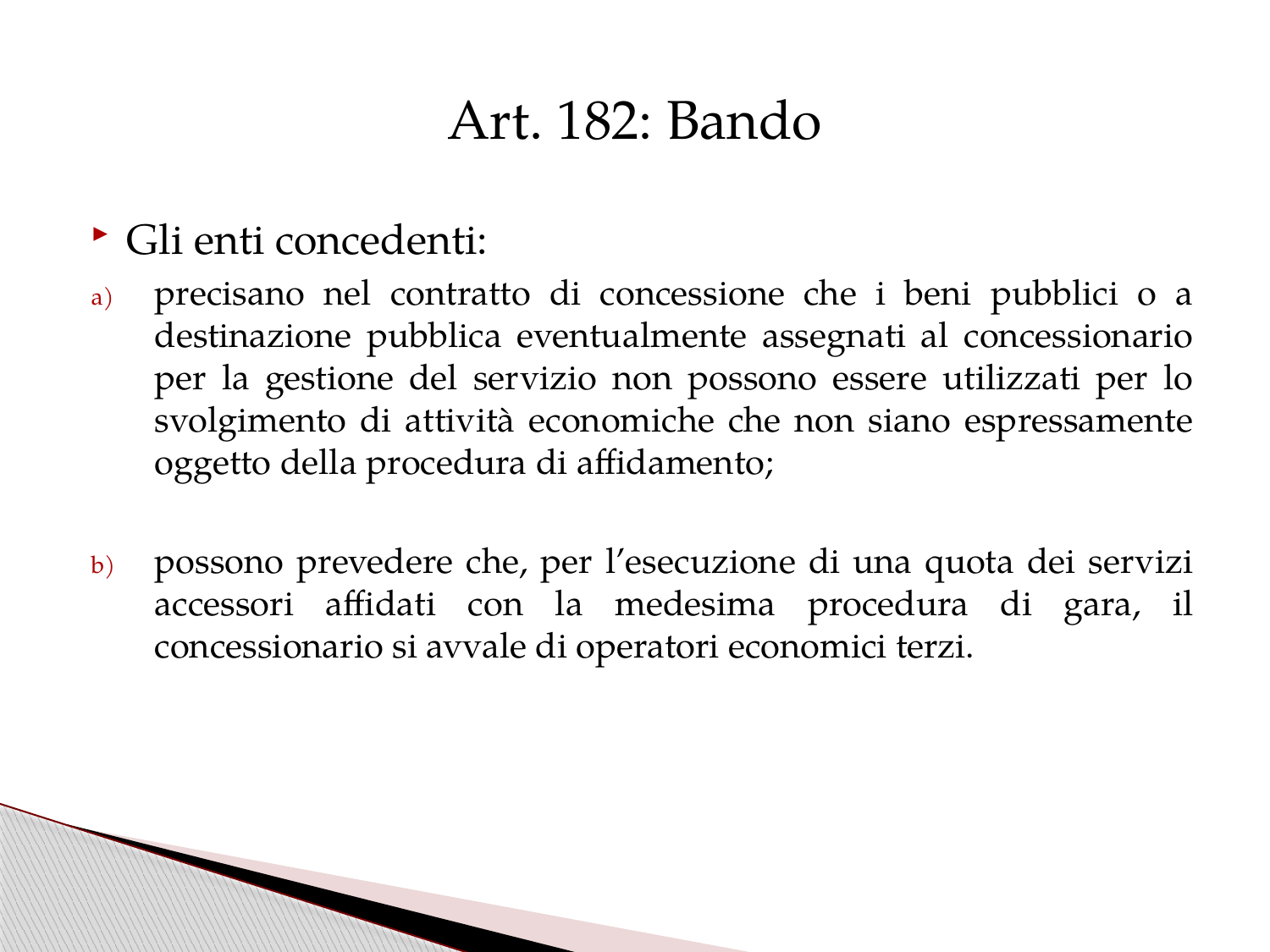

# Art. 182: Bando
Gli enti concedenti:
precisano nel contratto di concessione che i beni pubblici o a destinazione pubblica eventualmente assegnati al concessionario per la gestione del servizio non possono essere utilizzati per lo svolgimento di attività economiche che non siano espressamente oggetto della procedura di affidamento;

possono prevedere che, per l’esecuzione di una quota dei servizi accessori affidati con la medesima procedura di gara, il concessionario si avvale di operatori economici terzi.